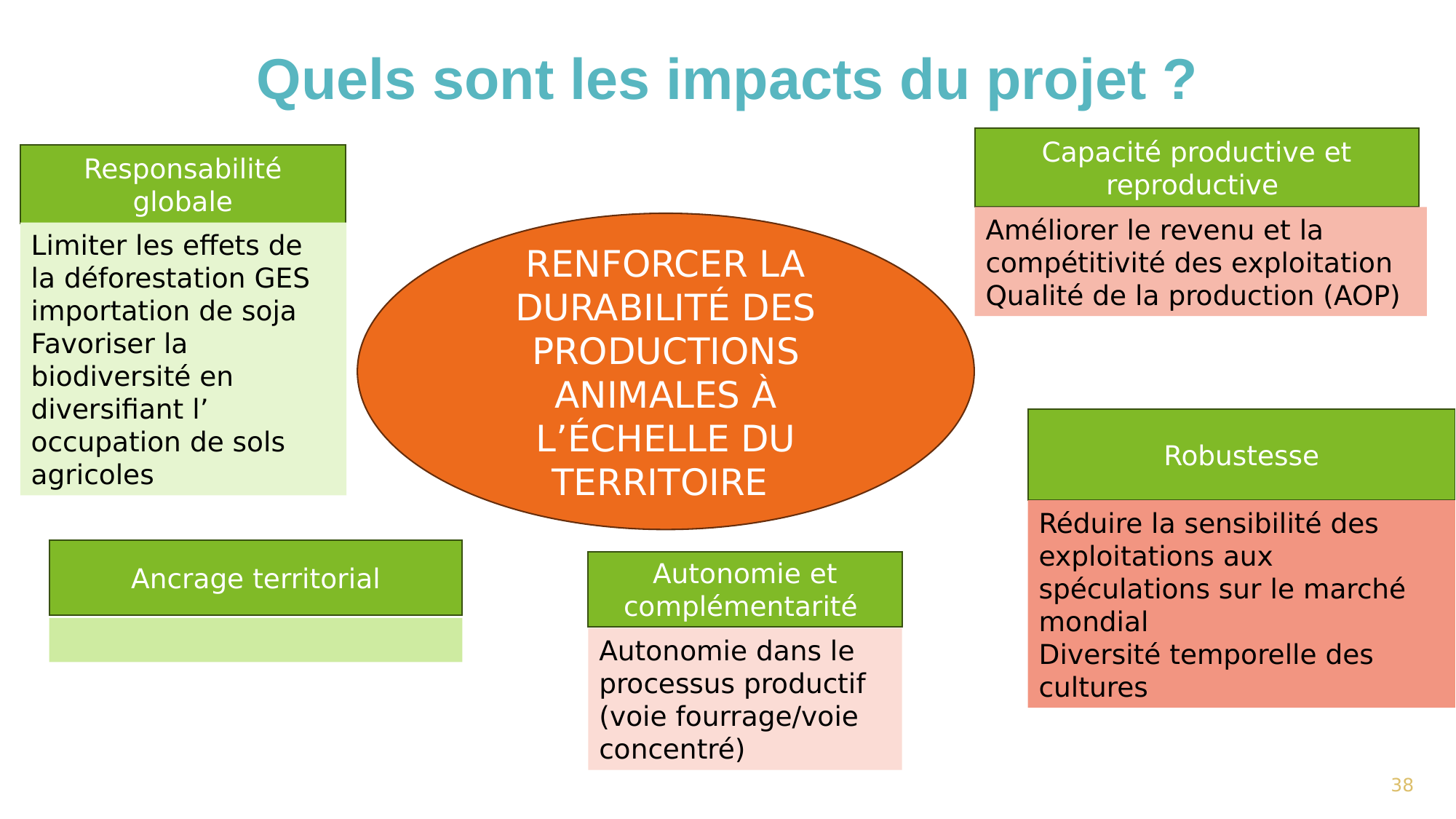

# Quels sont les impacts du projet ?
Capacité productive et reproductive
Responsabilité globale
Améliorer le revenu et la compétitivité des exploitation
Qualité de la production (AOP)
Renforcer la durabilité des productions animales à l’échelle du territoire
Limiter les effets de la déforestation GES importation de soja
Favoriser la biodiversité en diversifiant l’ occupation de sols agricoles
Robustesse
Réduire la sensibilité des exploitations aux spéculations sur le marché mondial
Diversité temporelle des cultures
Ancrage territorial
Autonomie et complémentarité

Autonomie dans le processus productif (voie fourrage/voie concentré)
38